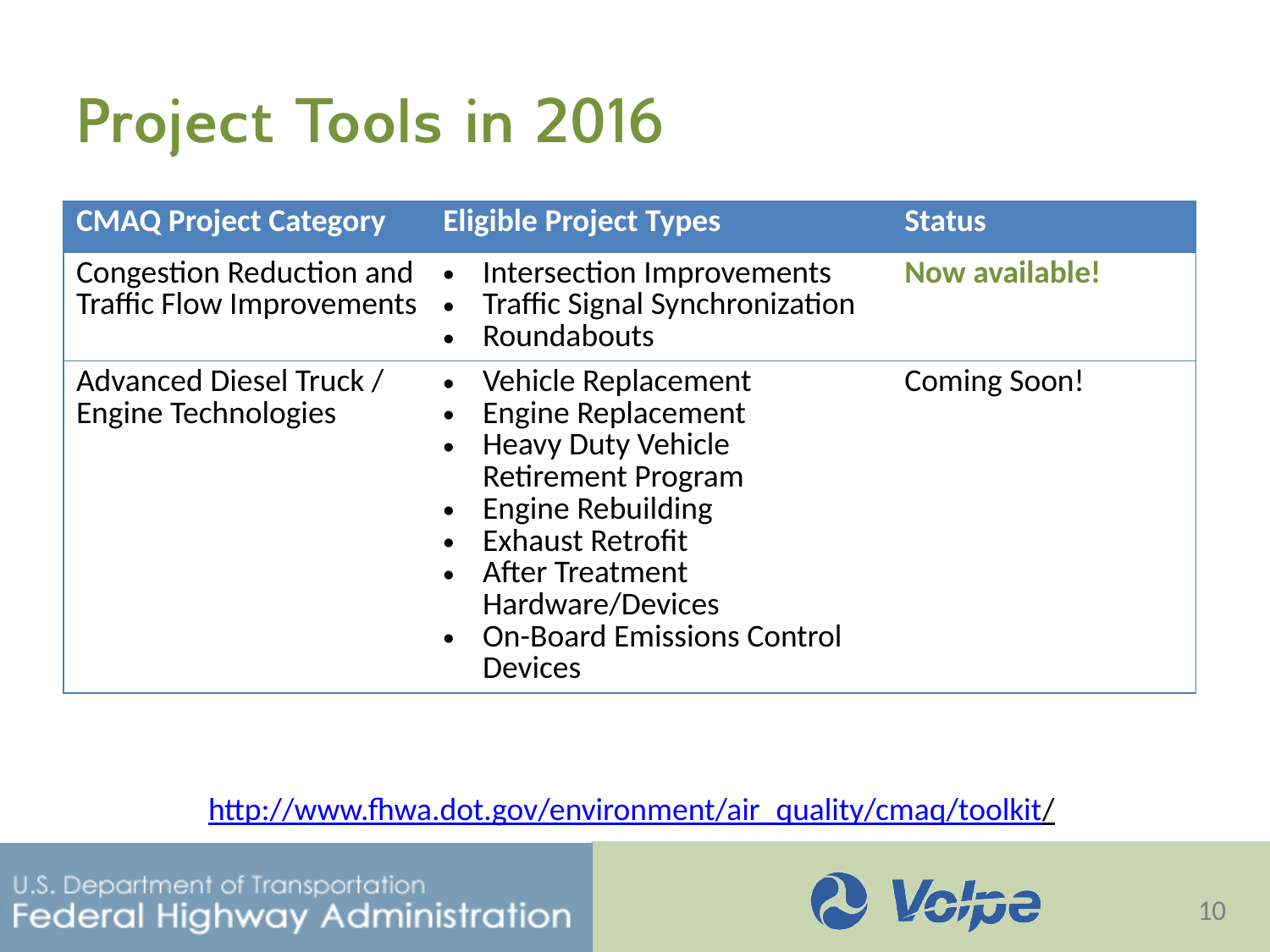

# Project Tools in 2016
| CMAQ Project Category | Eligible Project Types | Status |
| --- | --- | --- |
| Congestion Reduction and Traffic Flow Improvements | Intersection Improvements Traffic Signal Synchronization Roundabouts | Now available! |
| Advanced Diesel Truck / Engine Technologies | Vehicle Replacement Engine Replacement Heavy Duty Vehicle Retirement Program Engine Rebuilding Exhaust Retrofit After Treatment Hardware/Devices On-Board Emissions Control Devices | Coming Soon! |
http://www.fhwa.dot.gov/environment/air_quality/cmaq/toolkit/